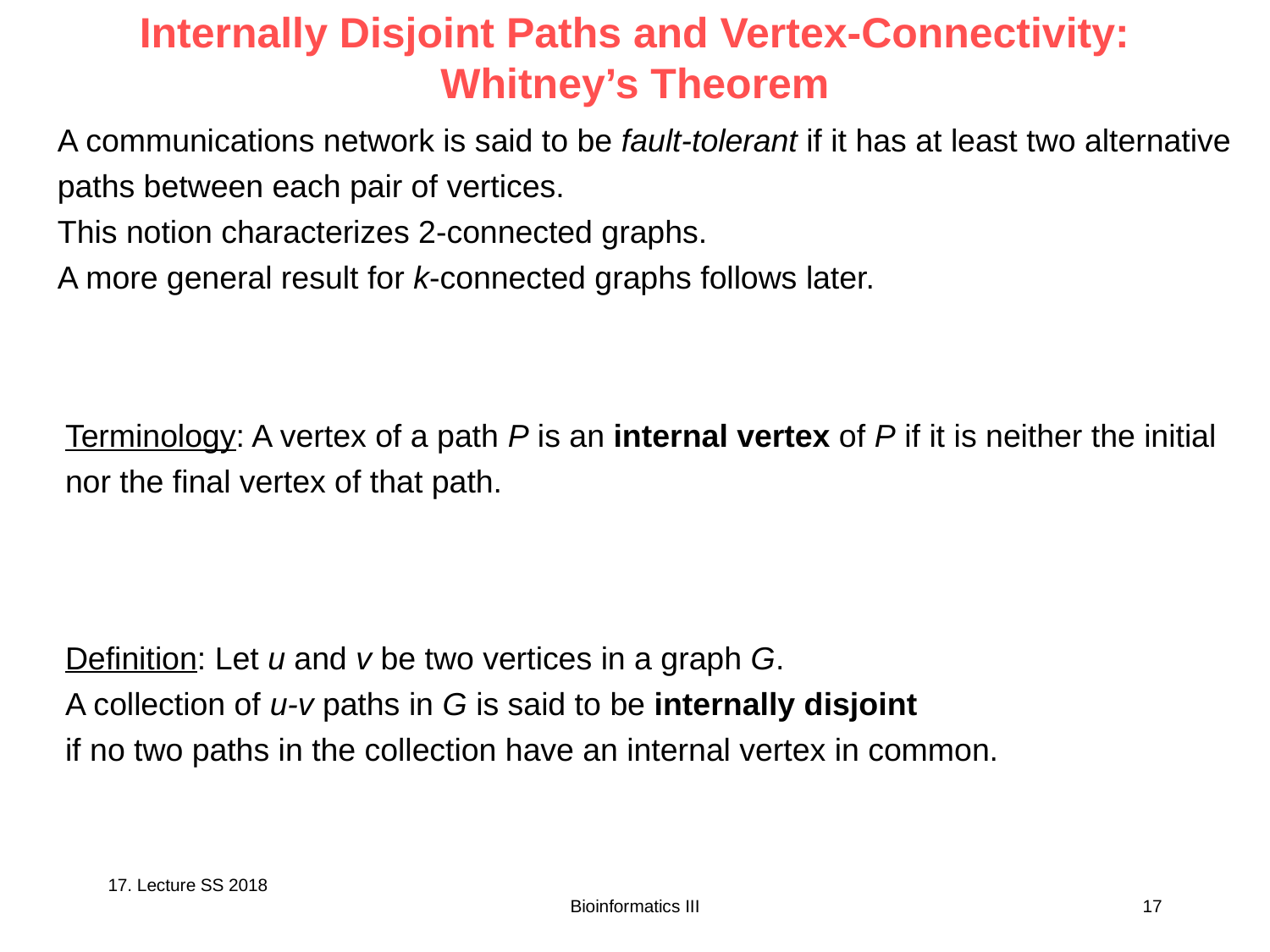

# Internally Disjoint Paths and Vertex-Connectivity: Whitney’s Theorem
A communications network is said to be fault-tolerant if it has at least two alternative paths between each pair of vertices.
This notion characterizes 2-connected graphs.
A more general result for k-connected graphs follows later.
Terminology: A vertex of a path P is an internal vertex of P if it is neither the initial nor the final vertex of that path.
Definition: Let u and v be two vertices in a graph G.
A collection of u-v paths in G is said to be internally disjoint
if no two paths in the collection have an internal vertex in common.
17. Lecture SS 2018

Bioinformatics III

17